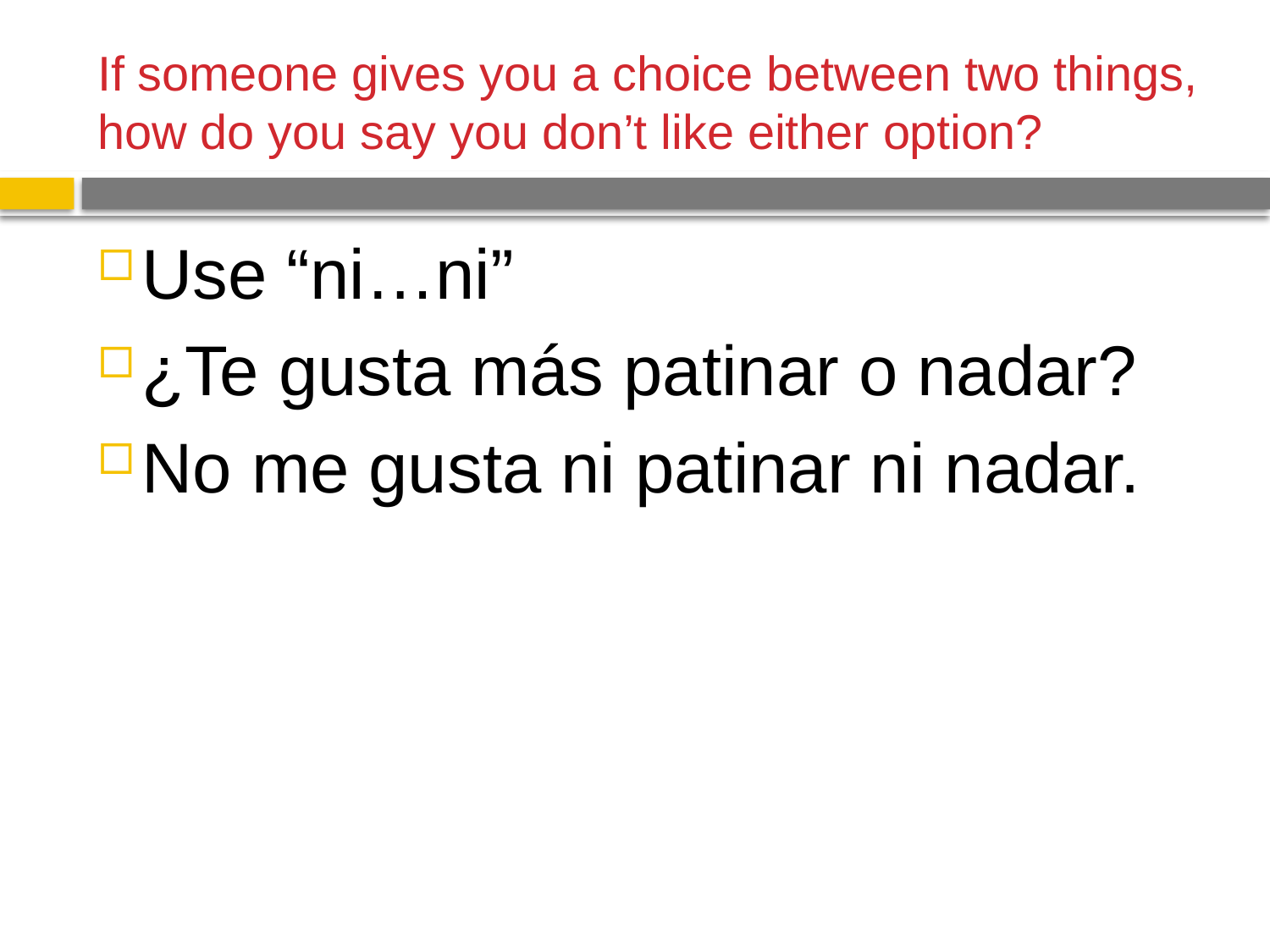

# If someone gives you a choice between two things, how do you say you don’t like either option?
Use “ni…ni”
¿Te gusta más patinar o nadar?
No me gusta ni patinar ni nadar.